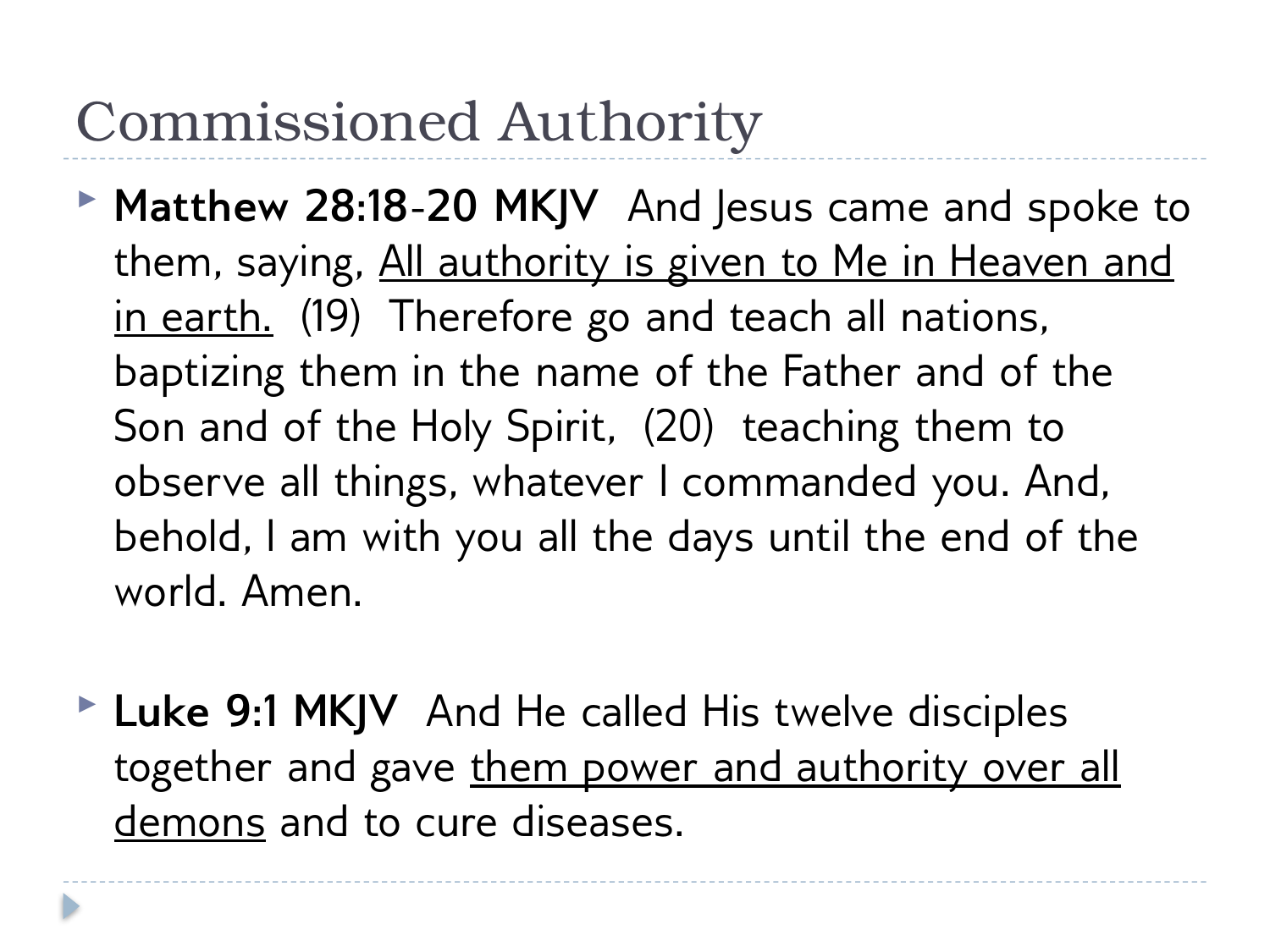

# Commissioned Authority
Matthew 28:18-20 MKJV  And Jesus came and spoke to them, saying, All authority is given to Me in Heaven and in earth.  (19)  Therefore go and teach all nations, baptizing them in the name of the Father and of the Son and of the Holy Spirit,  (20)  teaching them to observe all things, whatever I commanded you. And, behold, I am with you all the days until the end of the world. Amen.
Luke 9:1 MKJV  And He called His twelve disciples together and gave them power and authority over all demons and to cure diseases.